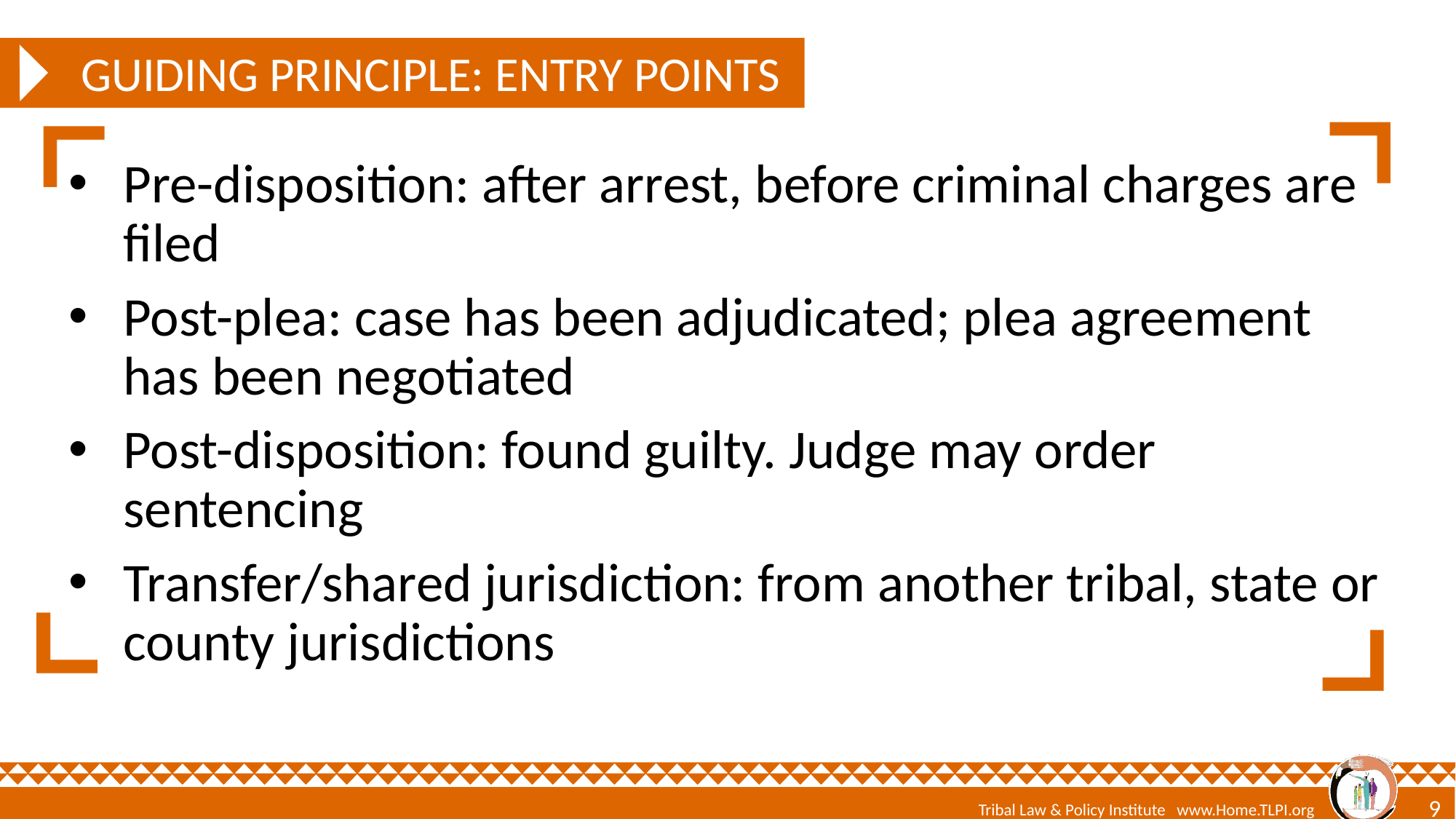

# Guiding principle: entry points

Pre-disposition: after arrest, before criminal charges are filed
Post-plea: case has been adjudicated; plea agreement has been negotiated
Post-disposition: found guilty. Judge may order sentencing
Transfer/shared jurisdiction: from another tribal, state or county jurisdictions